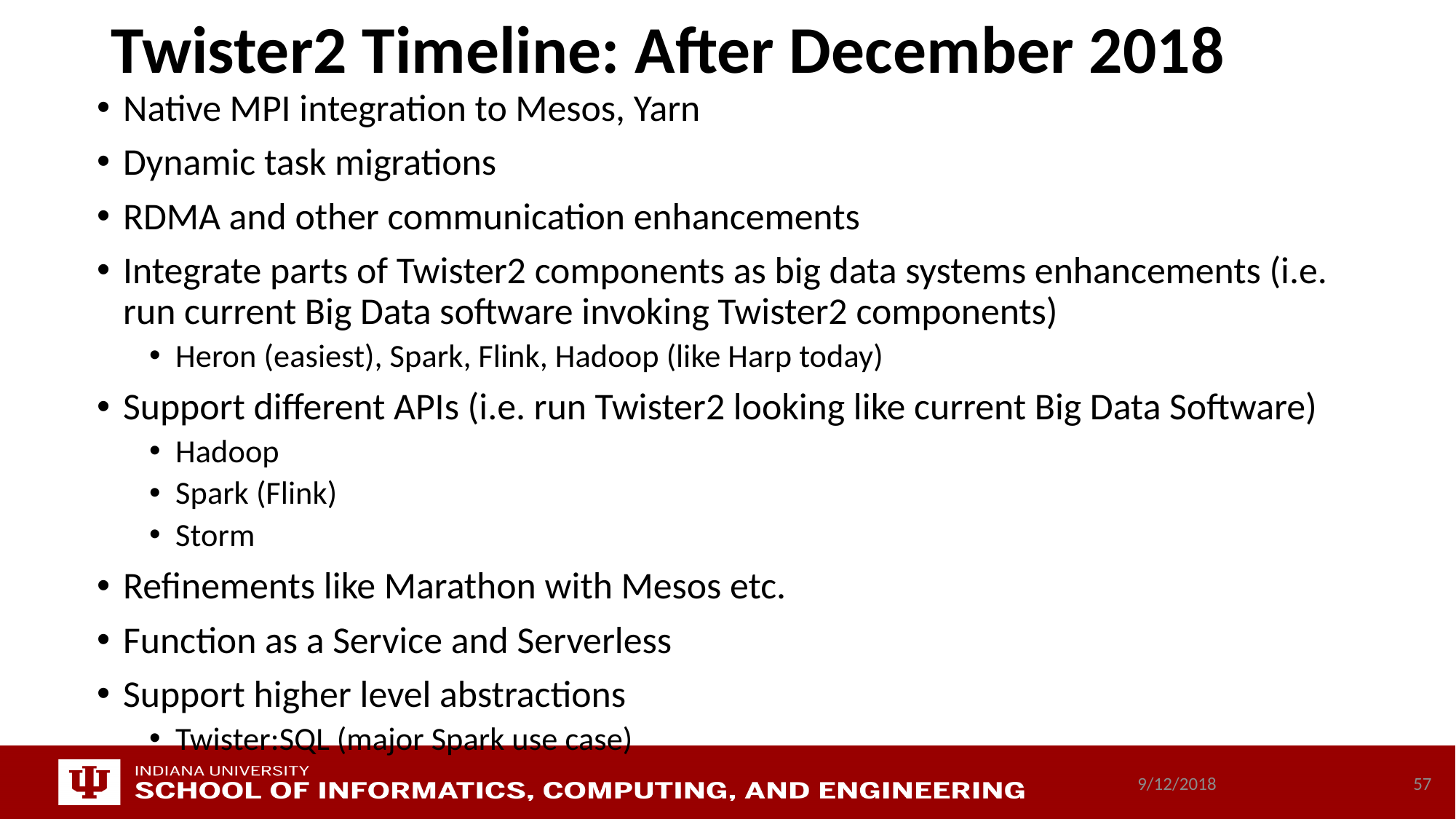

# Twister2 Timeline: After December 2018
Native MPI integration to Mesos, Yarn
Dynamic task migrations
RDMA and other communication enhancements
Integrate parts of Twister2 components as big data systems enhancements (i.e. run current Big Data software invoking Twister2 components)
Heron (easiest), Spark, Flink, Hadoop (like Harp today)
Support different APIs (i.e. run Twister2 looking like current Big Data Software)
Hadoop
Spark (Flink)
Storm
Refinements like Marathon with Mesos etc.
Function as a Service and Serverless
Support higher level abstractions
Twister:SQL (major Spark use case)

9/12/2018
57